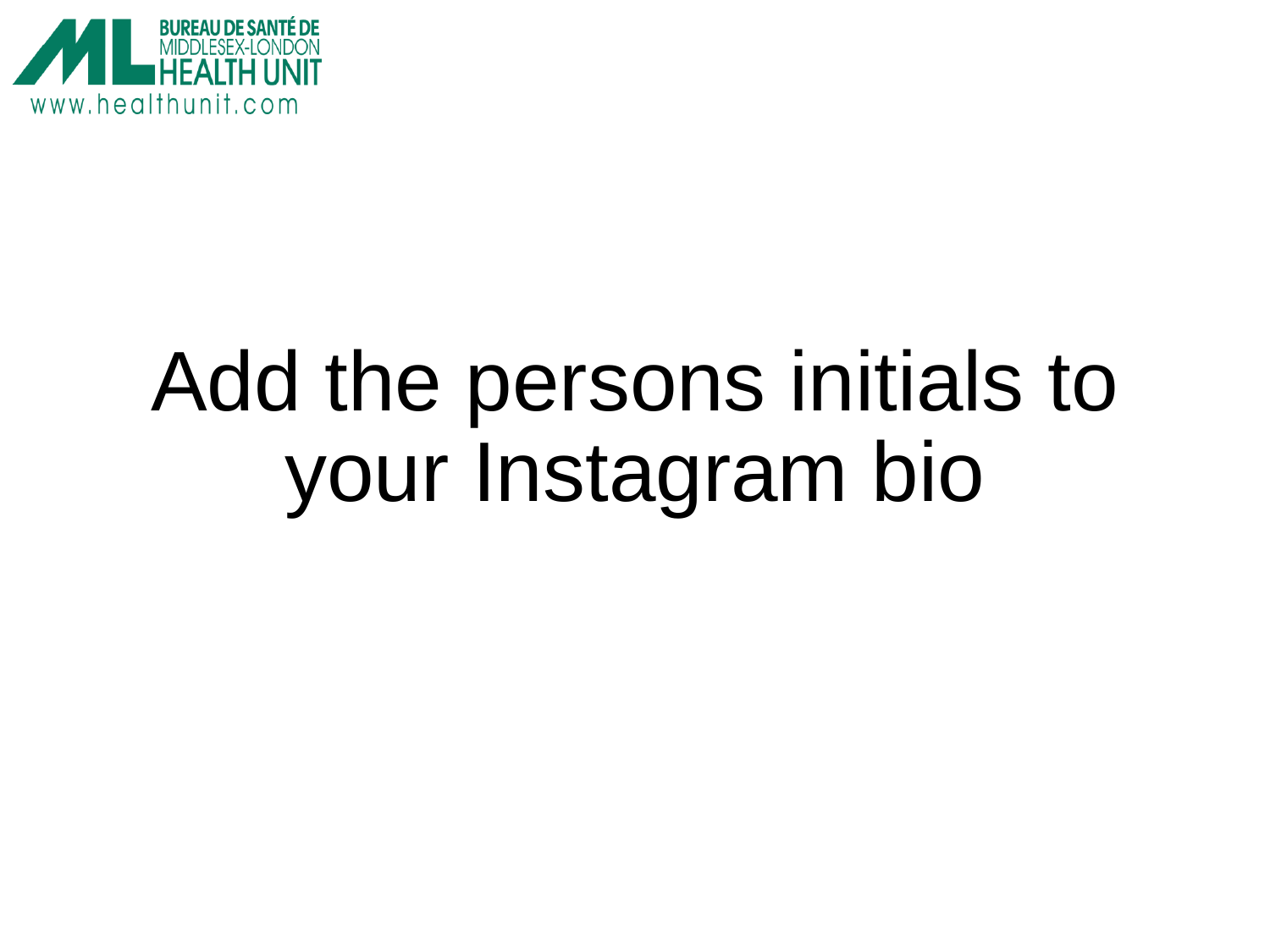

Add the persons initials to your Instagram bio